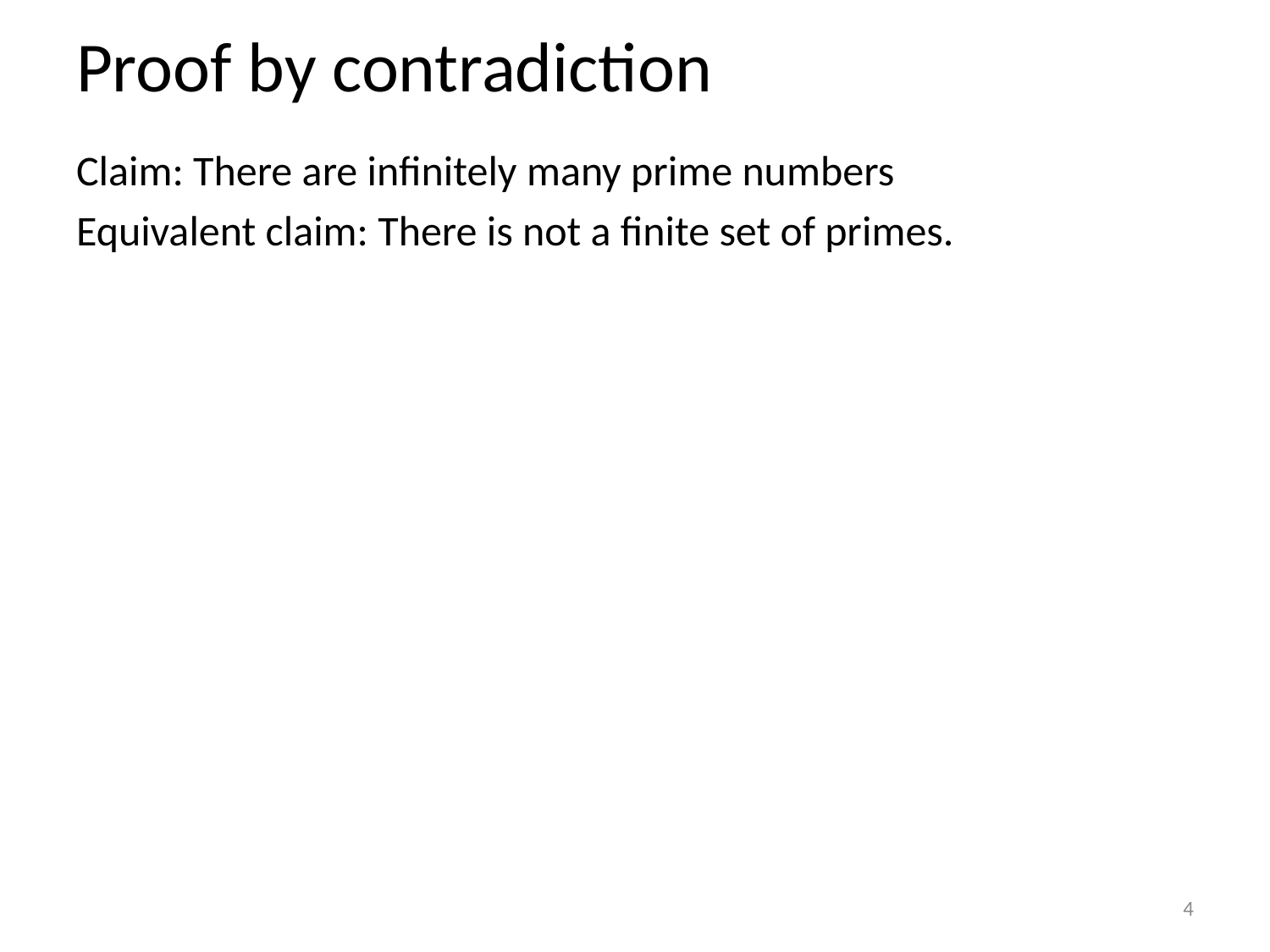

# Proof by contradiction
Claim: There are infinitely many prime numbers
Equivalent claim: There is not a finite set of primes.
4